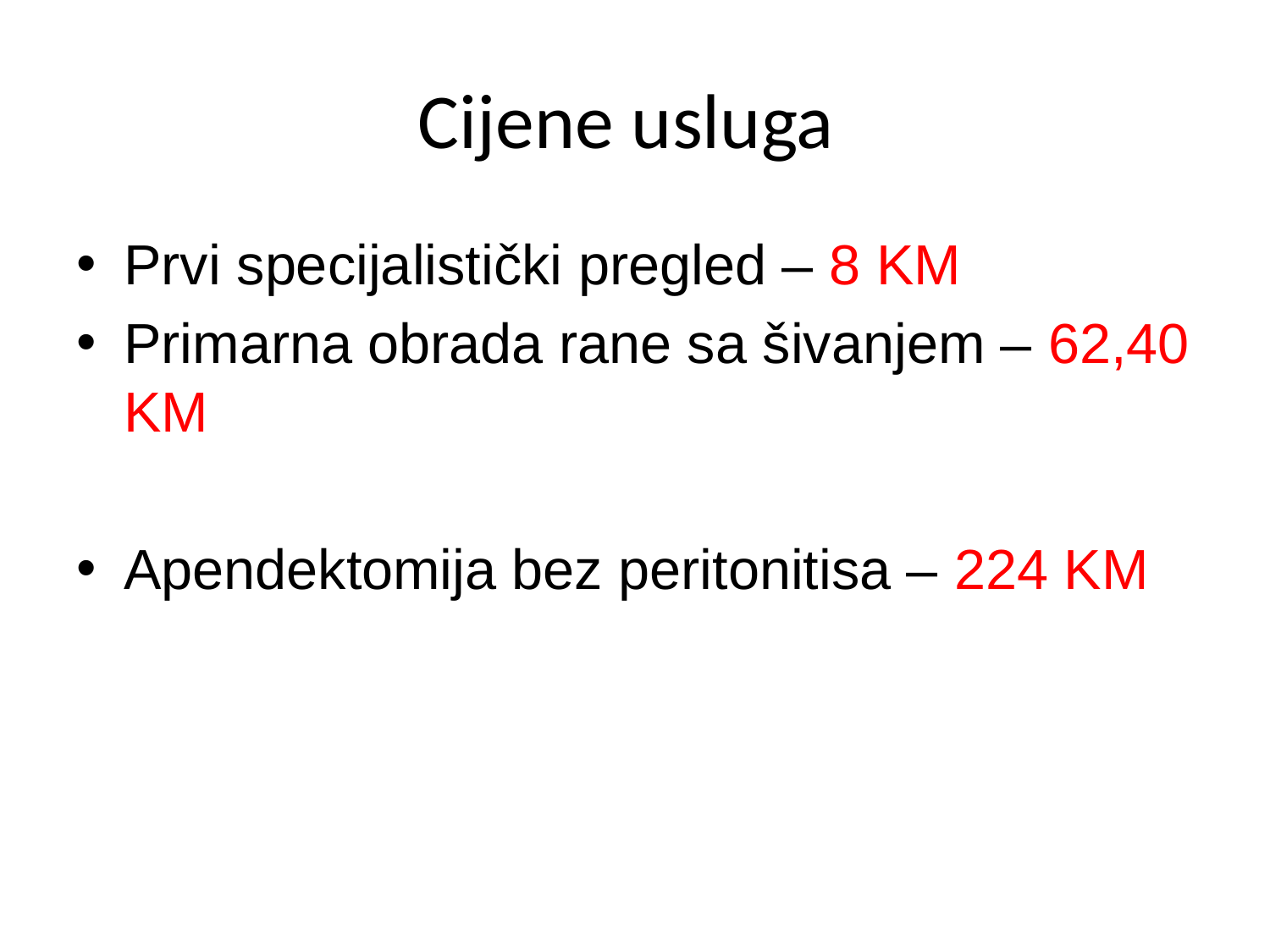

# Cijene usluga
Prvi specijalistički pregled – 8 KM
Primarna obrada rane sa šivanjem – 62,40 KM

Apendektomija bez peritonitisa – 224 KM